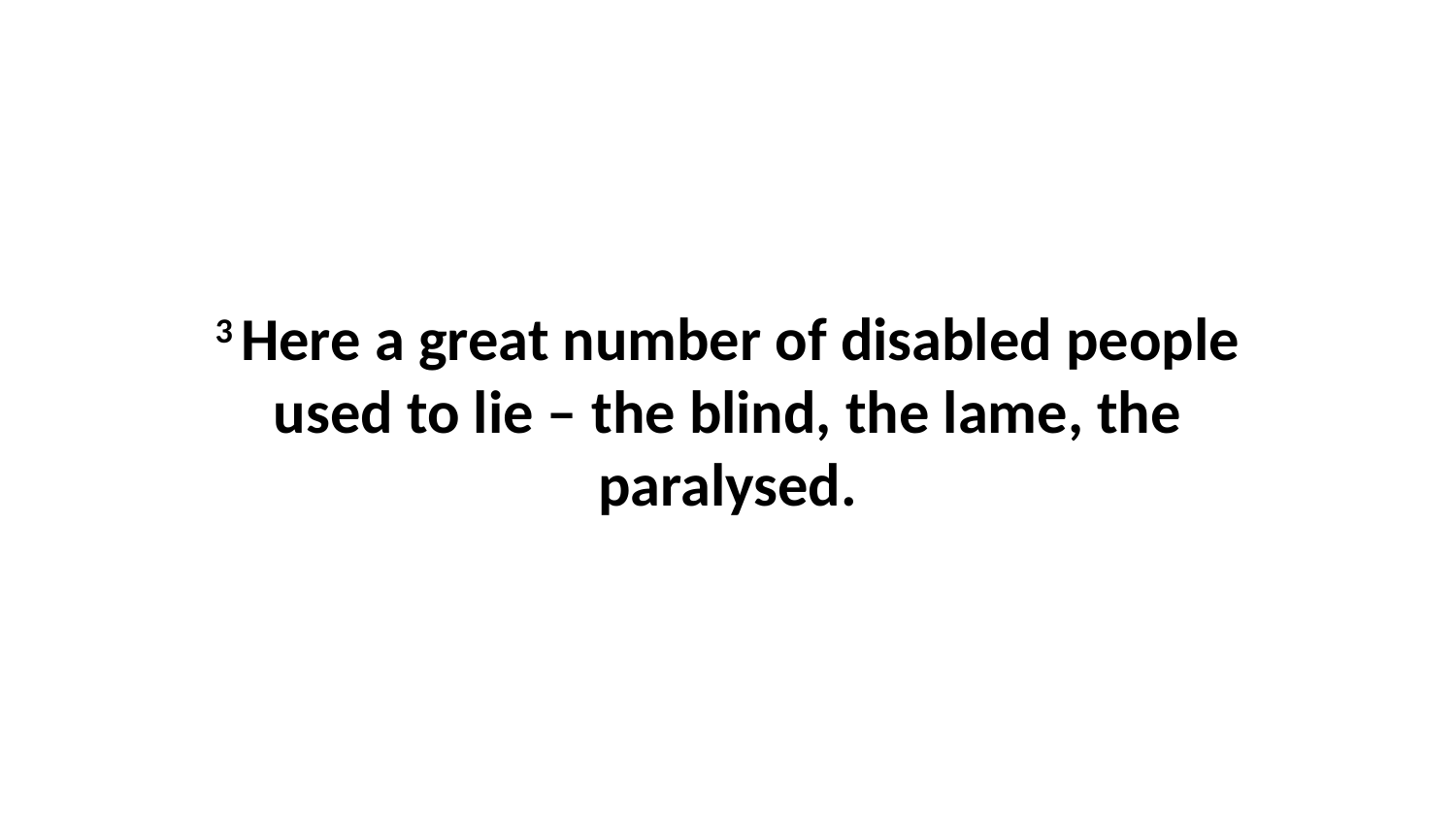

3 Here a great number of disabled people used to lie – the blind, the lame, the paralysed.